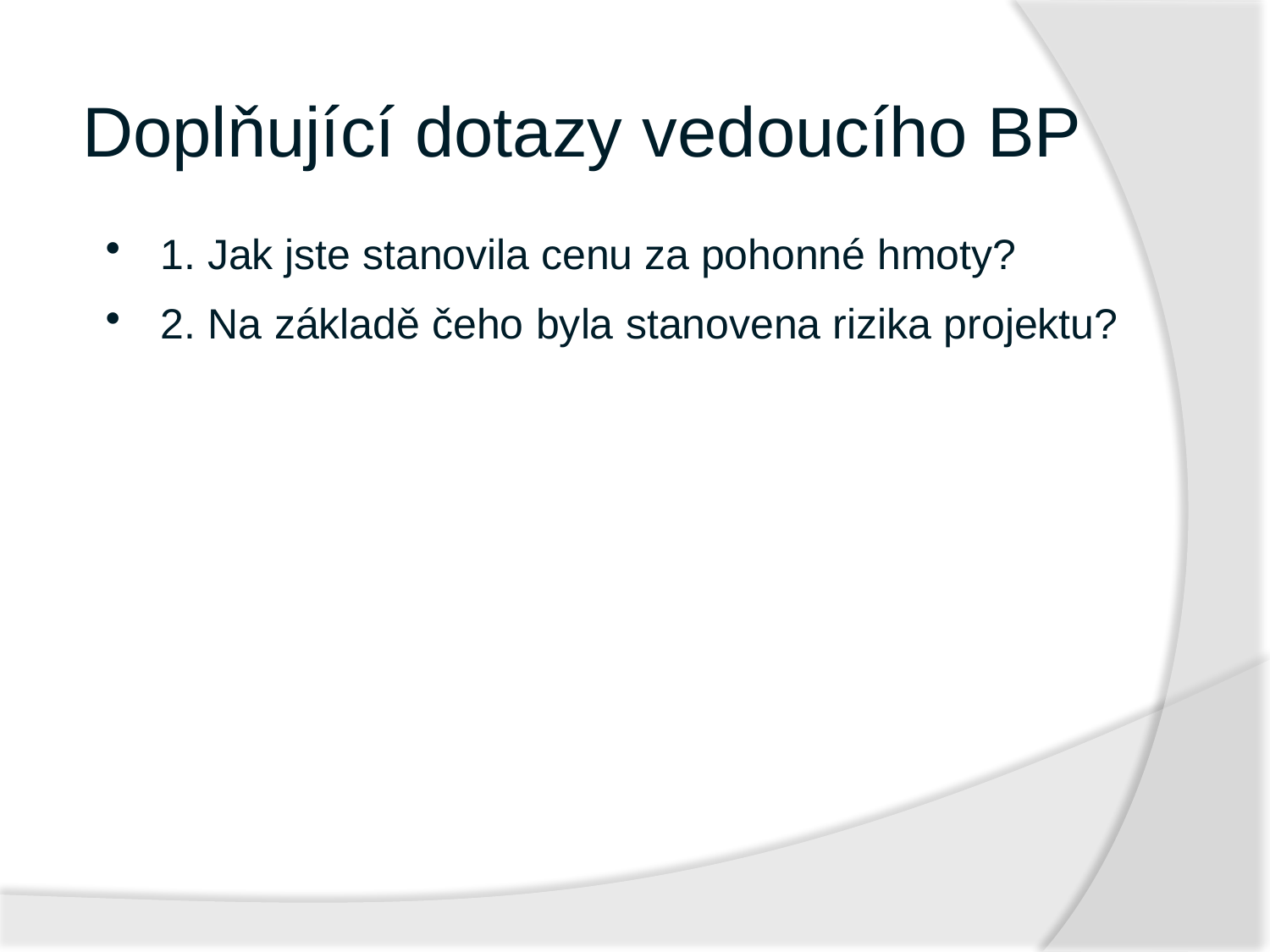

# Doplňující dotazy vedoucího BP
1. Jak jste stanovila cenu za pohonné hmoty?
2. Na základě čeho byla stanovena rizika projektu?